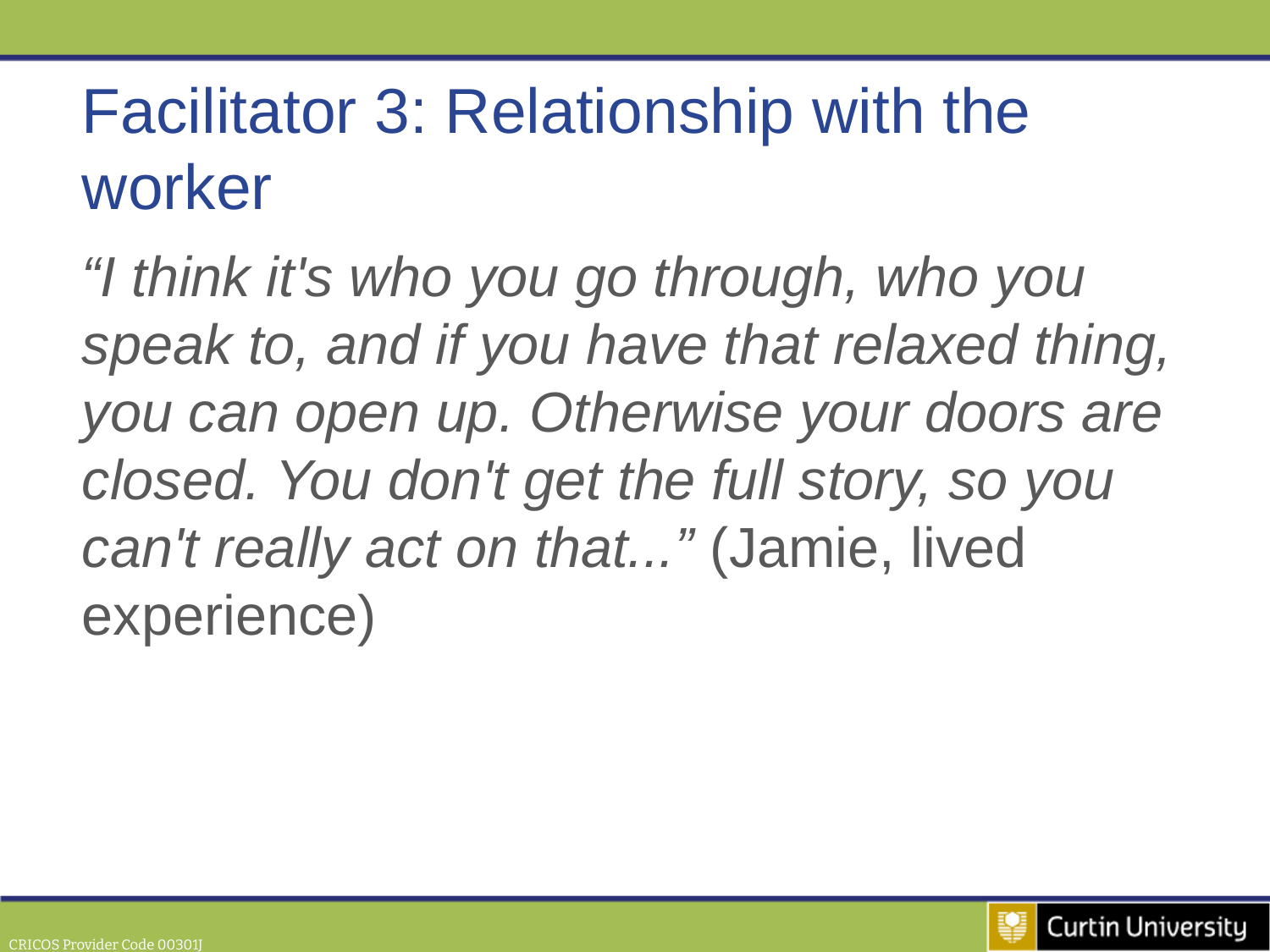

# Facilitator 3: Relationship with the worker
“I think it's who you go through, who you speak to, and if you have that relaxed thing, you can open up. Otherwise your doors are closed. You don't get the full story, so you can't really act on that...” (Jamie, lived experience)